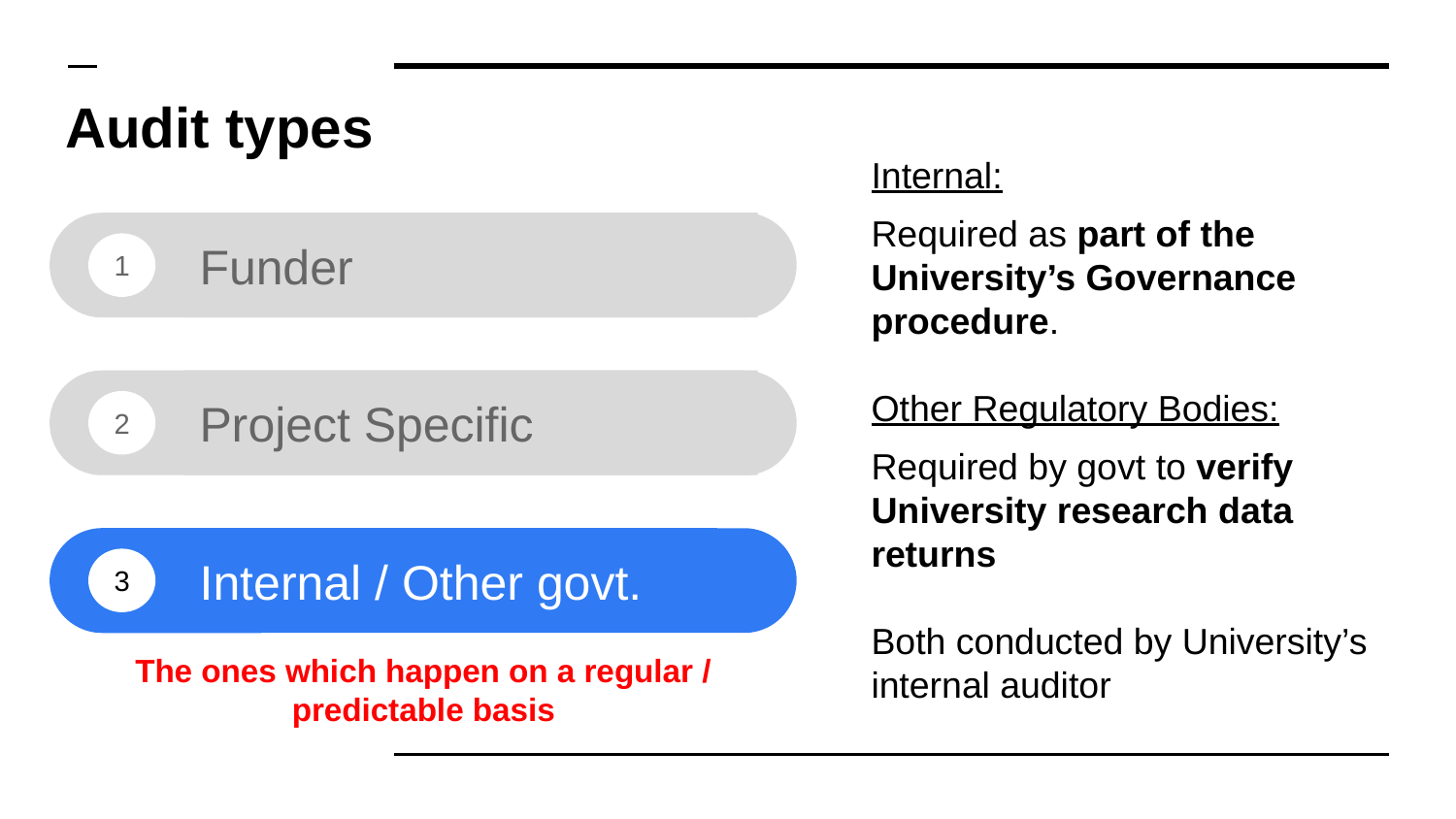

# Audit types
Internal:

Required as part of the University’s Governance procedure.

Other Regulatory Bodies:

Required by govt to verify University research data returns

Both conducted by University’s internal auditor

Funder
1

Project Specific
2

Internal / Other govt.
3
The ones which happen on a regular / predictable basis